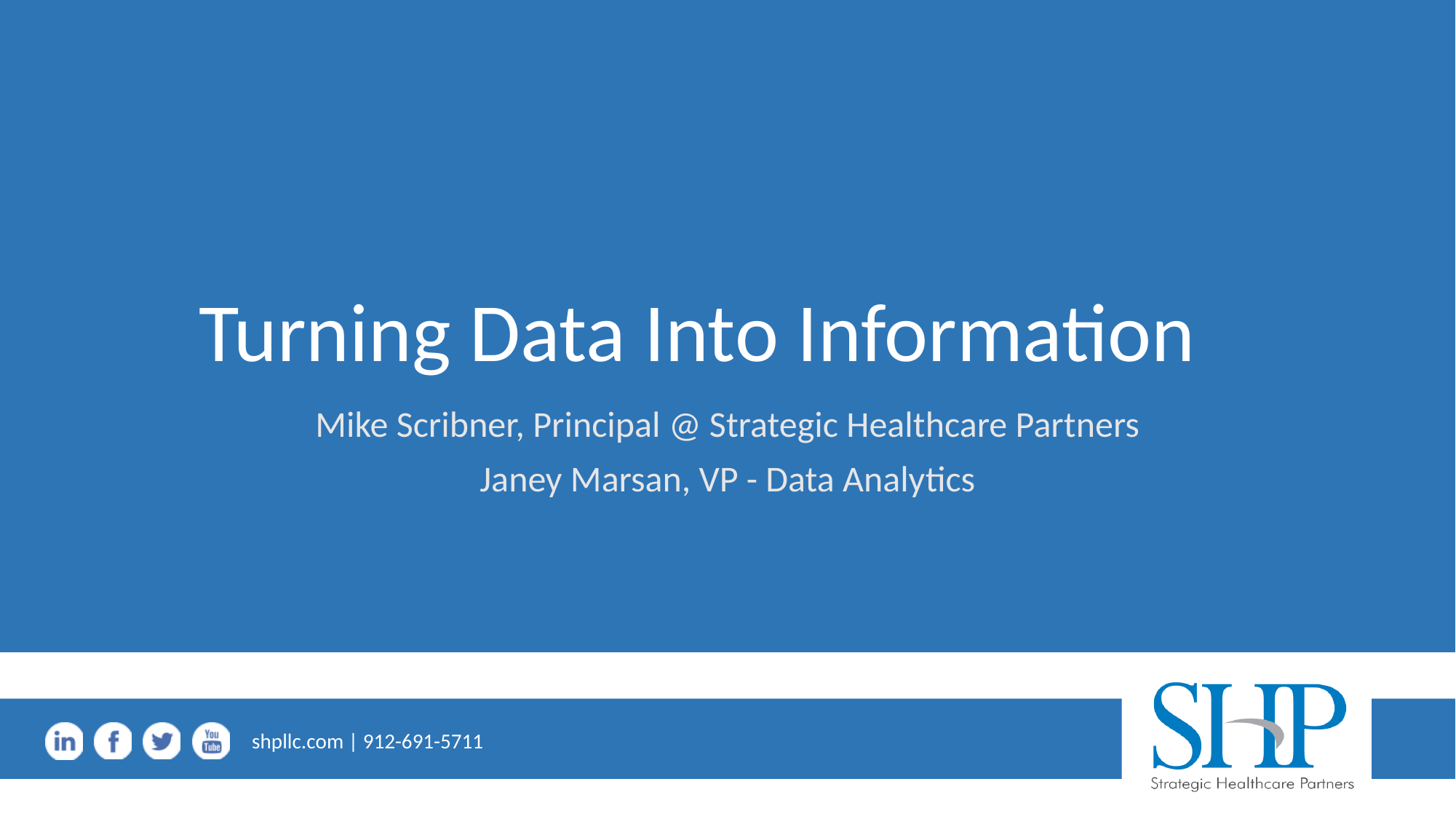

# Turning Data Into Information
Mike Scribner, Principal @ Strategic Healthcare Partners
Janey Marsan, VP - Data Analytics